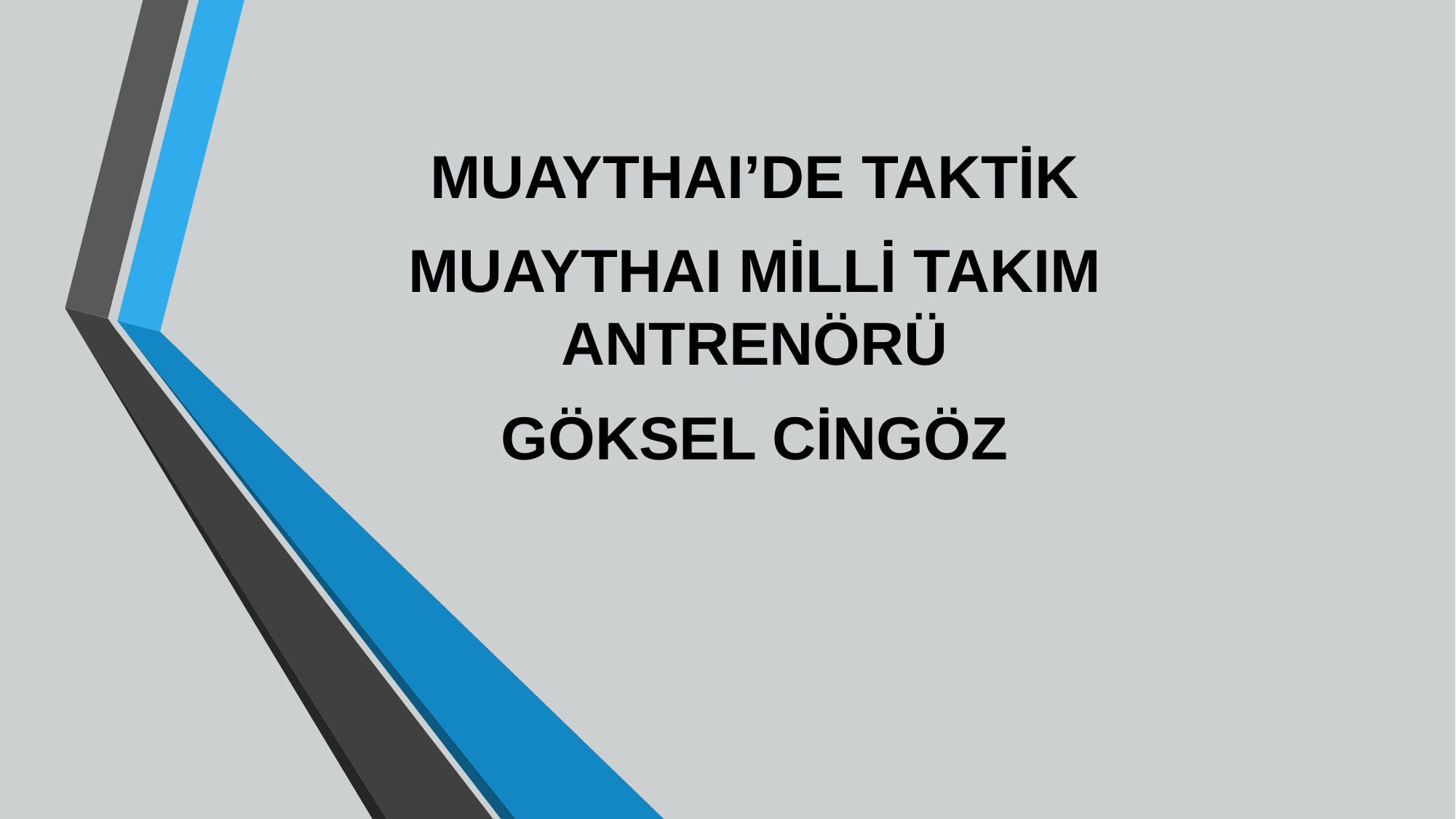

MUAYTHAI’DE TAKTİK
MUAYTHAI MİLLİ TAKIM ANTRENÖRÜ
GÖKSEL CİNGÖZ